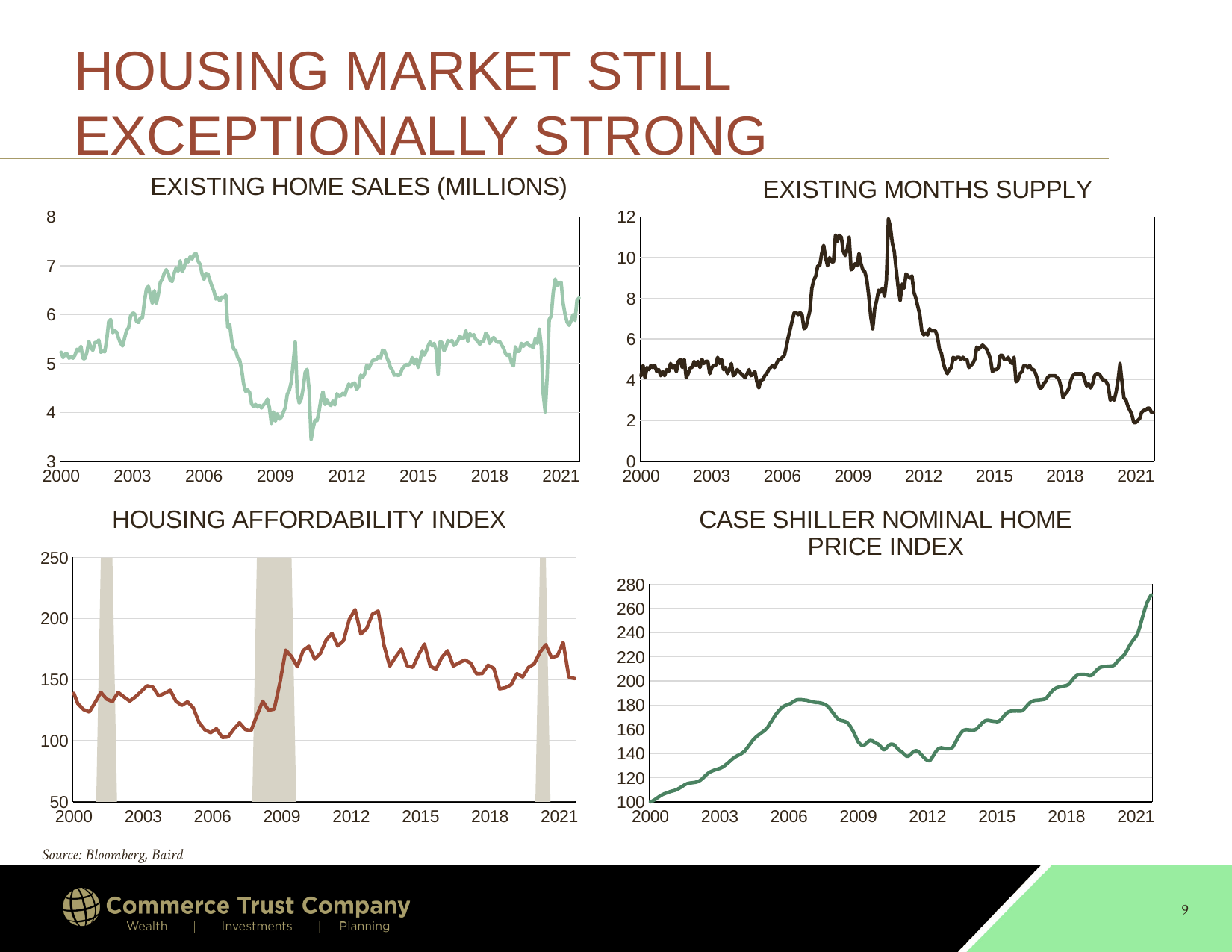

# HOUSING MARKET STILL EXCEPTIONALLY STRONG

### Chart: EXISTING HOME SALES (MILLIONS)

| Category | ETSLTOTL Index |
|---|---|
| 36556 | 5.23 |
| 36585 | 5.12 |
| 36616 | 5.19 |
| 36646 | 5.2 |
| 36677 | 5.11 |
| 36707 | 5.13 |
| 36738 | 5.11 |
| 36769 | 5.17 |
| 36799 | 5.29 |
| 36830 | 5.25 |
| 36860 | 5.35 |
| 36891 | 5.1 |
| 36922 | 5.1 |
| 36950 | 5.23 |
| 36981 | 5.45 |
| 37011 | 5.32 |
| 37042 | 5.27 |
| 37072 | 5.43 |
| 37103 | 5.43 |
| 37134 | 5.48 |
| 37164 | 5.23 |
| 37195 | 5.25 |
| 37225 | 5.24 |
| 37256 | 5.49 |
| 37287 | 5.86 |
| 37315 | 5.9 |
| 37346 | 5.63 |
| 37376 | 5.67 |
| 37407 | 5.64 |
| 37437 | 5.51 |
| 37468 | 5.41 |
| 37499 | 5.36 |
| 37529 | 5.52 |
| 37560 | 5.68 |
| 37590 | 5.73 |
| 37621 | 5.97 |
| 37652 | 6.03 |
| 37680 | 6.02 |
| 37711 | 5.86 |
| 37741 | 5.84 |
| 37772 | 5.94 |
| 37802 | 5.94 |
| 37833 | 6.27 |
| 37864 | 6.52 |
| 37894 | 6.58 |
| 37925 | 6.39 |
| 37955 | 6.23 |
| 37986 | 6.49 |
| 38017 | 6.23 |
| 38046 | 6.41 |
| 38077 | 6.66 |
| 38107 | 6.73 |
| 38138 | 6.85 |
| 38168 | 6.92 |
| 38199 | 6.84 |
| 38230 | 6.7 |
| 38260 | 6.68 |
| 38291 | 6.85 |
| 38321 | 6.96 |
| 38352 | 6.89 |
| 38383 | 7.1 |
| 38411 | 6.88 |
| 38442 | 6.96 |
| 38472 | 7.12 |
| 38503 | 7.08 |
| 38533 | 7.18 |
| 38564 | 7.14 |
| 38595 | 7.23 |
| 38625 | 7.25 |
| 38656 | 7.1 |
| 38686 | 7.03 |
| 38717 | 6.84 |
| 38748 | 6.72 |
| 38776 | 6.84 |
| 38807 | 6.83 |
| 38837 | 6.7 |
| 38868 | 6.58 |
| 38898 | 6.48 |
| 38929 | 6.32 |
| 38960 | 6.34 |
| 38990 | 6.28 |
| 39021 | 6.36 |
| 39051 | 6.34 |
| 39082 | 6.4 |
| 39113 | 5.74 |
| 39141 | 5.79 |
| 39172 | 5.46 |
| 39202 | 5.29 |
| 39233 | 5.27 |
| 39263 | 5.12 |
| 39294 | 5.07 |
| 39325 | 4.87 |
| 39355 | 4.58 |
| 39386 | 4.43 |
| 39416 | 4.46 |
| 39447 | 4.41 |
| 39478 | 4.17 |
| 39507 | 4.12 |
| 39538 | 4.16 |
| 39568 | 4.11 |
| 39599 | 4.14 |
| 39629 | 4.09 |
| 39660 | 4.15 |
| 39691 | 4.19 |
| 39721 | 4.27 |
| 39752 | 4.09 |
| 39782 | 3.77 |
| 39813 | 4.01 |
| 39844 | 3.82 |
| 39872 | 3.97 |
| 39903 | 3.86 |
| 39933 | 3.9 |
| 39964 | 4.0 |
| 39994 | 4.1 |
| 40025 | 4.37 |
| 40056 | 4.45 |
| 40086 | 4.62 |
| 40117 | 5.02 |
| 40147 | 5.44 |
| 40178 | 4.4 |
| 40209 | 4.19 |
| 40237 | 4.27 |
| 40268 | 4.49 |
| 40298 | 4.82 |
| 40329 | 4.88 |
| 40359 | 4.45 |
| 40390 | 3.45 |
| 40421 | 3.68 |
| 40451 | 3.84 |
| 40482 | 3.83 |
| 40512 | 4.02 |
| 40543 | 4.27 |
| 40574 | 4.42 |
| 40602 | 4.16 |
| 40633 | 4.26 |
| 40663 | 4.17 |
| 40694 | 4.14 |
| 40724 | 4.23 |
| 40755 | 4.15 |
| 40786 | 4.38 |
| 40816 | 4.33 |
| 40847 | 4.34 |
| 40877 | 4.39 |
| 40908 | 4.35 |
| 40939 | 4.48 |
| 40968 | 4.58 |
| 40999 | 4.52 |
| 41029 | 4.59 |
| 41060 | 4.6 |
| 41090 | 4.47 |
| 41121 | 4.53 |
| 41152 | 4.76 |
| 41182 | 4.71 |
| 41213 | 4.79 |
| 41243 | 4.96 |
| 41274 | 4.89 |
| 41305 | 4.98 |
| 41333 | 5.06 |
| 41364 | 5.07 |
| 41394 | 5.09 |
| 41425 | 5.14 |
| 41455 | 5.11 |
| 41486 | 5.27 |
| 41517 | 5.26 |
| 41547 | 5.14 |
| 41578 | 5.04 |
| 41608 | 4.92 |
| 41639 | 4.86 |
| 41670 | 4.76 |
| 41698 | 4.78 |
| 41729 | 4.75 |
| 41759 | 4.79 |
| 41790 | 4.9 |
| 41820 | 4.94 |
| 41851 | 4.98 |
| 41882 | 4.97 |
| 41912 | 5.0 |
| 41943 | 5.12 |
| 41973 | 4.99 |
| 42004 | 5.09 |
| 42035 | 4.92 |
| 42063 | 5.08 |
| 42094 | 5.25 |
| 42124 | 5.17 |
| 42155 | 5.25 |
| 42185 | 5.36 |
| 42216 | 5.44 |
| 42247 | 5.36 |
| 42277 | 5.41 |
| 42308 | 5.28 |
| 42338 | 4.78 |
| 42369 | 5.44 |
| 42400 | 5.43 |
| 42429 | 5.26 |
| 42460 | 5.34 |
| 42490 | 5.47 |
| 42521 | 5.44 |
| 42551 | 5.47 |
| 42582 | 5.37 |
| 42613 | 5.4 |
| 42643 | 5.47 |
| 42674 | 5.56 |
| 42704 | 5.51 |
| 42735 | 5.52 |
| 42766 | 5.67 |
| 42794 | 5.45 |
| 42825 | 5.61 |
| 42855 | 5.56 |
| 42886 | 5.59 |
| 42916 | 5.49 |
| 42947 | 5.46 |
| 42978 | 5.39 |
| 43008 | 5.45 |
| 43039 | 5.46 |
| 43069 | 5.62 |
| 43100 | 5.57 |
| 43131 | 5.41 |
| 43159 | 5.48 |
| 43190 | 5.53 |
| 43220 | 5.47 |
| 43251 | 5.43 |
| 43281 | 5.45 |
| 43312 | 5.38 |
| 43343 | 5.31 |
| 43373 | 5.2 |
| 43404 | 5.16 |
| 43434 | 5.18 |
| 43465 | 5.01 |
| 43496 | 4.95 |
| 43524 | 5.34 |
| 43555 | 5.25 |
| 43585 | 5.25 |
| 43616 | 5.41 |
| 43646 | 5.35 |
| 43677 | 5.4 |
| 43708 | 5.42 |
| 43738 | 5.36 |
| 43769 | 5.36 |
| 43799 | 5.32 |
| 43830 | 5.51 |
| 43861 | 5.41 |
| 43890 | 5.7 |
| 43921 | 5.35 |
| 43951 | 4.37 |
| 43982 | 4.01 |
| 44012 | 4.77 |
| 44043 | 5.9 |
| 44074 | 5.97 |
| 44104 | 6.44 |
| 44135 | 6.73 |
| 44165 | 6.59 |
| 44196 | 6.65 |
| 44227 | 6.66 |
| 44255 | 6.24 |
| 44286 | 6.01 |
| 44316 | 5.85 |
| 44347 | 5.78 |
| 44377 | 5.87 |
| 44408 | 6.0 |
| 44439 | 5.88 |
| 44469 | 6.29 |
| 44500 | 6.34 |

### Chart: EXISTING MONTHS SUPPLY

| Category | ETSLMSUP Index |
|---|---|
| 36556 | 4.2 |
| 36585 | 4.7 |
| 36616 | 4.1 |
| 36646 | 4.6 |
| 36677 | 4.5 |
| 36707 | 4.7 |
| 36738 | 4.6 |
| 36769 | 4.7 |
| 36799 | 4.4 |
| 36830 | 4.5 |
| 36860 | 4.2 |
| 36891 | 4.4 |
| 36922 | 4.2 |
| 36950 | 4.5 |
| 36981 | 4.4 |
| 37011 | 4.8 |
| 37042 | 4.6 |
| 37072 | 4.7 |
| 37103 | 4.4 |
| 37134 | 4.9 |
| 37164 | 5.0 |
| 37195 | 4.6 |
| 37225 | 5.0 |
| 37256 | 4.1 |
| 37287 | 4.3 |
| 37315 | 4.6 |
| 37346 | 4.6 |
| 37376 | 4.9 |
| 37407 | 4.7 |
| 37437 | 4.9 |
| 37468 | 4.6 |
| 37499 | 5.0 |
| 37529 | 4.8 |
| 37560 | 4.9 |
| 37590 | 4.9 |
| 37621 | 4.3 |
| 37652 | 4.6 |
| 37680 | 4.7 |
| 37711 | 4.7 |
| 37741 | 5.1 |
| 37772 | 4.8 |
| 37802 | 5.0 |
| 37833 | 4.5 |
| 37864 | 4.6 |
| 37894 | 4.3 |
| 37925 | 4.5 |
| 37955 | 4.8 |
| 37986 | 4.2 |
| 38017 | 4.3 |
| 38046 | 4.5 |
| 38077 | 4.4 |
| 38107 | 4.3 |
| 38138 | 4.2 |
| 38168 | 4.1 |
| 38199 | 4.3 |
| 38230 | 4.5 |
| 38260 | 4.2 |
| 38291 | 4.3 |
| 38321 | 4.4 |
| 38352 | 3.9 |
| 38383 | 3.6 |
| 38411 | 4.0 |
| 38442 | 4.0 |
| 38472 | 4.2 |
| 38503 | 4.3 |
| 38533 | 4.5 |
| 38564 | 4.6 |
| 38595 | 4.7 |
| 38625 | 4.6 |
| 38656 | 4.8 |
| 38686 | 5.0 |
| 38717 | 5.0 |
| 38748 | 5.1 |
| 38776 | 5.2 |
| 38807 | 5.6 |
| 38837 | 6.1 |
| 38868 | 6.5 |
| 38898 | 6.9 |
| 38929 | 7.3 |
| 38960 | 7.3 |
| 38990 | 7.2 |
| 39021 | 7.3 |
| 39051 | 7.2 |
| 39082 | 6.5 |
| 39113 | 6.6 |
| 39141 | 7.0 |
| 39172 | 7.4 |
| 39202 | 8.5 |
| 39233 | 8.9 |
| 39263 | 9.1 |
| 39294 | 9.6 |
| 39325 | 9.6 |
| 39355 | 10.2 |
| 39386 | 10.6 |
| 39416 | 10.0 |
| 39447 | 9.6 |
| 39478 | 10.0 |
| 39507 | 9.8 |
| 39538 | 9.8 |
| 39568 | 11.1 |
| 39599 | 10.8 |
| 39629 | 11.1 |
| 39660 | 11.0 |
| 39691 | 10.3 |
| 39721 | 10.1 |
| 39752 | 10.4 |
| 39782 | 11.0 |
| 39813 | 9.4 |
| 39844 | 9.5 |
| 39872 | 9.7 |
| 39903 | 9.6 |
| 39933 | 10.2 |
| 39964 | 9.7 |
| 39994 | 9.4 |
| 40025 | 9.3 |
| 40056 | 8.9 |
| 40086 | 8.1 |
| 40117 | 7.1 |
| 40147 | 6.5 |
| 40178 | 7.5 |
| 40209 | 7.9 |
| 40237 | 8.4 |
| 40268 | 8.3 |
| 40298 | 8.5 |
| 40329 | 8.1 |
| 40359 | 8.9 |
| 40390 | 11.9 |
| 40421 | 11.5 |
| 40451 | 10.7 |
| 40482 | 10.3 |
| 40512 | 9.4 |
| 40543 | 8.5 |
| 40574 | 7.9 |
| 40602 | 8.7 |
| 40633 | 8.5 |
| 40663 | 9.2 |
| 40694 | 9.1 |
| 40724 | 9.0 |
| 40755 | 9.1 |
| 40786 | 8.3 |
| 40816 | 8.0 |
| 40847 | 7.6 |
| 40877 | 7.2 |
| 40908 | 6.4 |
| 40939 | 6.2 |
| 40968 | 6.3 |
| 40999 | 6.2 |
| 41029 | 6.5 |
| 41060 | 6.4 |
| 41090 | 6.4 |
| 41121 | 6.4 |
| 41152 | 6.1 |
| 41182 | 5.5 |
| 41213 | 5.3 |
| 41243 | 4.8 |
| 41274 | 4.5 |
| 41305 | 4.3 |
| 41333 | 4.5 |
| 41364 | 4.6 |
| 41394 | 5.1 |
| 41425 | 5.0 |
| 41455 | 5.1 |
| 41486 | 5.1 |
| 41517 | 5.0 |
| 41547 | 5.1 |
| 41578 | 5.0 |
| 41608 | 5.0 |
| 41639 | 4.6 |
| 41670 | 4.7 |
| 41698 | 4.8 |
| 41729 | 5.0 |
| 41759 | 5.6 |
| 41790 | 5.5 |
| 41820 | 5.6 |
| 41851 | 5.7 |
| 41882 | 5.6 |
| 41912 | 5.5 |
| 41943 | 5.3 |
| 41973 | 5.0 |
| 42004 | 4.4 |
| 42035 | 4.5 |
| 42063 | 4.5 |
| 42094 | 4.6 |
| 42124 | 5.2 |
| 42155 | 5.2 |
| 42185 | 5.0 |
| 42216 | 5.0 |
| 42247 | 5.1 |
| 42277 | 4.9 |
| 42308 | 4.8 |
| 42338 | 5.1 |
| 42369 | 3.9 |
| 42400 | 4.0 |
| 42429 | 4.3 |
| 42460 | 4.4 |
| 42490 | 4.7 |
| 42521 | 4.7 |
| 42551 | 4.6 |
| 42582 | 4.7 |
| 42613 | 4.5 |
| 42643 | 4.5 |
| 42674 | 4.3 |
| 42704 | 4.0 |
| 42735 | 3.6 |
| 42766 | 3.6 |
| 42794 | 3.8 |
| 42825 | 3.9 |
| 42855 | 4.1 |
| 42886 | 4.2 |
| 42916 | 4.2 |
| 42947 | 4.2 |
| 42978 | 4.2 |
| 43008 | 4.1 |
| 43039 | 4.0 |
| 43069 | 3.6 |
| 43100 | 3.1 |
| 43131 | 3.3 |
| 43159 | 3.4 |
| 43190 | 3.6 |
| 43220 | 4.0 |
| 43251 | 4.2 |
| 43281 | 4.3 |
| 43312 | 4.3 |
| 43343 | 4.3 |
| 43373 | 4.3 |
| 43404 | 4.3 |
| 43434 | 4.0 |
| 43465 | 3.7 |
| 43496 | 3.8 |
| 43524 | 3.6 |
| 43555 | 3.8 |
| 43585 | 4.2 |
| 43616 | 4.3 |
| 43646 | 4.3 |
| 43677 | 4.2 |
| 43708 | 4.0 |
| 43738 | 4.0 |
| 43769 | 3.9 |
| 43799 | 3.7 |
| 43830 | 3.0 |
| 43861 | 3.1 |
| 43890 | 3.0 |
| 43921 | 3.4 |
| 43951 | 4.0 |
| 43982 | 4.8 |
| 44012 | 3.9 |
| 44043 | 3.1 |
| 44074 | 3.0 |
| 44104 | 2.7 |
| 44135 | 2.5 |
| 44165 | 2.3 |
| 44196 | 1.9 |
| 44227 | 1.9 |
| 44255 | 2.0 |
| 44286 | 2.1 |
| 44316 | 2.4 |
| 44347 | 2.5 |
| 44377 | 2.5 |
| 44408 | 2.6 |
| 44439 | 2.6 |
| 44469 | 2.4 |
| 44500 | 2.4 |

### Chart: HOUSING AFFORDABILITY INDEX

| Category | Recession | HOMECOMP Index |
|---|---|---|
| 36526 | None | 138.7 |
| 36616 | None | 130.4 |
| 36707 | None | 125.5 |
| 36799 | None | 123.5 |
| 36891 | None | 131.2 |
| 36981 | 250.0 | 139.6 |
| 37072 | 250.0 | 134.0 |
| 37164 | 250.0 | 132.0 |
| 37256 | None | 139.5 |
| 37346 | None | 135.8 |
| 37437 | None | 132.4 |
| 37529 | None | 135.9 |
| 37621 | None | 140.3 |
| 37711 | None | 144.9 |
| 37802 | None | 143.8 |
| 37894 | None | 136.6 |
| 37986 | None | 138.7 |
| 38077 | None | 141.2 |
| 38168 | None | 132.3 |
| 38260 | None | 128.9 |
| 38352 | None | 131.8 |
| 38442 | None | 126.9 |
| 38533 | None | 114.8 |
| 38625 | None | 108.9 |
| 38717 | None | 106.5 |
| 38807 | None | 109.8 |
| 38898 | None | 102.7 |
| 38990 | None | 103.0 |
| 39082 | None | 109.4 |
| 39172 | None | 114.6 |
| 39263 | None | 109.1 |
| 39355 | None | 108.3 |
| 39447 | 250.0 | 120.7 |
| 39538 | 250.0 | 132.3 |
| 39629 | 250.0 | 125.0 |
| 39721 | 250.0 | 125.8 |
| 39813 | 250.0 | 147.7 |
| 39903 | 250.0 | 174.1 |
| 39994 | 250.0 | 168.9 |
| 40086 | None | 160.5 |
| 40178 | None | 173.8 |
| 40268 | None | 177.3 |
| 40359 | None | 166.9 |
| 40451 | None | 171.5 |
| 40543 | None | 182.5 |
| 40633 | None | 187.8 |
| 40724 | None | 177.5 |
| 40816 | None | 181.9 |
| 40908 | None | 199.2 |
| 40999 | None | 207.3 |
| 41090 | None | 187.3 |
| 41182 | None | 191.7 |
| 41274 | None | 203.5 |
| 41364 | None | 206.1 |
| 41455 | None | 178.1 |
| 41547 | None | 161.0 |
| 41639 | None | 168.5 |
| 41729 | None | 174.9 |
| 41820 | None | 161.3 |
| 41912 | None | 160.1 |
| 42004 | None | 170.5 |
| 42094 | None | 179.1 |
| 42185 | None | 161.0 |
| 42277 | None | 158.5 |
| 42369 | None | 168.2 |
| 42460 | None | 173.7 |
| 42551 | None | 161.1 |
| 42643 | None | 163.7 |
| 42735 | None | 166.0 |
| 42825 | None | 163.5 |
| 42916 | None | 154.8 |
| 43008 | None | 154.9 |
| 43100 | None | 161.7 |
| 43190 | None | 159.2 |
| 43281 | None | 142.4 |
| 43373 | None | 143.3 |
| 43465 | None | 145.7 |
| 43555 | None | 154.8 |
| 43646 | None | 152.1 |
| 43738 | None | 159.9 |
| 43830 | None | 163.0 |
| 43921 | 250.0 | 172.5 |
| 44012 | 250.0 | 178.6 |
| 44104 | None | 168.0 |
| 44196 | None | 169.5 |
| 44286 | None | 180.4 |
| 44377 | None | 151.8 |
| 44469 | None | 150.8 |

### Chart: CASE SHILLER NOMINAL HOME PRICE INDEX

| Category | SPCSUSA Index |
|---|---|
| 36556 | 100.0 |
| 36585 | 100.57 |
| 36616 | 101.47 |
| 36646 | 102.54 |
| 36677 | 103.7 |
| 36707 | 104.85 |
| 36738 | 105.72 |
| 36769 | 106.52 |
| 36799 | 107.13 |
| 36830 | 107.73 |
| 36860 | 108.29 |
| 36891 | 108.79 |
| 36922 | 109.21 |
| 36950 | 109.64 |
| 36981 | 110.39 |
| 37011 | 111.25 |
| 37042 | 112.2 |
| 37072 | 113.27 |
| 37103 | 114.23 |
| 37134 | 114.99 |
| 37164 | 115.46 |
| 37195 | 115.68 |
| 37225 | 115.84 |
| 37256 | 116.05 |
| 37287 | 116.44 |
| 37315 | 116.92 |
| 37346 | 117.93 |
| 37376 | 119.21 |
| 37407 | 120.79 |
| 37437 | 122.33 |
| 37468 | 123.69 |
| 37499 | 124.73 |
| 37529 | 125.49 |
| 37560 | 126.13 |
| 37590 | 126.64 |
| 37621 | 127.15 |
| 37652 | 127.65 |
| 37680 | 128.33 |
| 37711 | 129.31 |
| 37741 | 130.49 |
| 37772 | 131.84 |
| 37802 | 133.22 |
| 37833 | 134.65 |
| 37864 | 135.96 |
| 37894 | 137.08 |
| 37925 | 137.98 |
| 37955 | 138.77 |
| 37986 | 139.63 |
| 38017 | 140.71 |
| 38046 | 142.03 |
| 38077 | 144.08 |
| 38107 | 146.18 |
| 38138 | 148.33 |
| 38168 | 150.52 |
| 38199 | 152.33 |
| 38230 | 153.81 |
| 38260 | 155.11 |
| 38291 | 156.3 |
| 38321 | 157.5 |
| 38352 | 158.67 |
| 38383 | 160.13 |
| 38411 | 161.93 |
| 38442 | 164.58 |
| 38472 | 167.0 |
| 38503 | 169.54 |
| 38533 | 172.02 |
| 38564 | 174.1 |
| 38595 | 175.92 |
| 38625 | 177.61 |
| 38656 | 178.75 |
| 38686 | 179.67 |
| 38717 | 180.11 |
| 38748 | 180.83 |
| 38776 | 181.5 |
| 38807 | 182.75 |
| 38837 | 183.65 |
| 38868 | 184.38 |
| 38898 | 184.55 |
| 38929 | 184.61 |
| 38960 | 184.41 |
| 38990 | 184.2 |
| 39021 | 184.06 |
| 39051 | 183.63 |
| 39082 | 183.23 |
| 39113 | 182.72 |
| 39141 | 182.47 |
| 39172 | 182.19 |
| 39202 | 182.13 |
| 39233 | 181.89 |
| 39263 | 181.54 |
| 39294 | 181.0 |
| 39325 | 180.24 |
| 39355 | 179.13 |
| 39386 | 177.53 |
| 39416 | 175.16 |
| 39447 | 173.34 |
| 39478 | 171.08 |
| 39507 | 169.19 |
| 39538 | 167.91 |
| 39568 | 167.33 |
| 39599 | 167.02 |
| 39629 | 166.54 |
| 39660 | 165.72 |
| 39691 | 164.28 |
| 39721 | 161.91 |
| 39752 | 159.16 |
| 39782 | 156.07 |
| 39813 | 152.54 |
| 39844 | 149.36 |
| 39872 | 147.62 |
| 39903 | 146.52 |
| 39933 | 146.94 |
| 39964 | 148.17 |
| 39994 | 149.8 |
| 40025 | 150.75 |
| 40056 | 150.66 |
| 40086 | 149.62 |
| 40117 | 148.58 |
| 40147 | 147.94 |
| 40178 | 146.67 |
| 40209 | 145.0 |
| 40237 | 143.06 |
| 40268 | 143.6 |
| 40298 | 145.4 |
| 40329 | 147.04 |
| 40359 | 147.7 |
| 40390 | 147.56 |
| 40421 | 146.42 |
| 40451 | 144.6 |
| 40482 | 143.13 |
| 40512 | 141.82 |
| 40543 | 140.63 |
| 40574 | 139.05 |
| 40602 | 137.74 |
| 40633 | 137.79 |
| 40663 | 139.16 |
| 40694 | 140.69 |
| 40724 | 141.94 |
| 40755 | 142.34 |
| 40786 | 141.78 |
| 40816 | 140.17 |
| 40847 | 138.41 |
| 40877 | 136.67 |
| 40908 | 135.17 |
| 40939 | 134.17 |
| 40968 | 134.0 |
| 40999 | 135.87 |
| 41029 | 138.48 |
| 41060 | 141.05 |
| 41090 | 143.17 |
| 41121 | 144.28 |
| 41152 | 144.7 |
| 41182 | 144.36 |
| 41213 | 143.97 |
| 41243 | 143.96 |
| 41274 | 143.87 |
| 41305 | 144.31 |
| 41333 | 145.16 |
| 41364 | 147.96 |
| 41394 | 150.98 |
| 41425 | 153.87 |
| 41455 | 156.44 |
| 41486 | 158.3 |
| 41517 | 159.41 |
| 41547 | 159.68 |
| 41578 | 159.56 |
| 41608 | 159.37 |
| 41639 | 159.29 |
| 41670 | 159.38 |
| 41698 | 159.89 |
| 41729 | 161.21 |
| 41759 | 162.99 |
| 41790 | 164.7 |
| 41820 | 166.23 |
| 41851 | 167.14 |
| 41882 | 167.46 |
| 41912 | 167.25 |
| 41943 | 166.92 |
| 41973 | 166.67 |
| 42004 | 166.48 |
| 42035 | 166.28 |
| 42063 | 166.67 |
| 42094 | 168.12 |
| 42124 | 170.0 |
| 42155 | 171.87 |
| 42185 | 173.47 |
| 42216 | 174.51 |
| 42247 | 174.95 |
| 42277 | 175.07 |
| 42308 | 175.08 |
| 42338 | 175.18 |
| 42369 | 175.16 |
| 42400 | 175.08 |
| 42429 | 175.32 |
| 42460 | 176.64 |
| 42490 | 178.52 |
| 42521 | 180.37 |
| 42551 | 181.95 |
| 42582 | 183.06 |
| 42613 | 183.7 |
| 42643 | 183.99 |
| 42674 | 184.07 |
| 42704 | 184.29 |
| 42735 | 184.46 |
| 42766 | 184.72 |
| 42794 | 185.09 |
| 42825 | 186.59 |
| 42855 | 188.59 |
| 42886 | 190.58 |
| 42916 | 192.32 |
| 42947 | 193.58 |
| 42978 | 194.42 |
| 43008 | 194.89 |
| 43039 | 195.15 |
| 43069 | 195.52 |
| 43100 | 195.92 |
| 43131 | 196.19 |
| 43159 | 196.98 |
| 43190 | 198.64 |
| 43220 | 200.68 |
| 43251 | 202.52 |
| 43281 | 204.11 |
| 43312 | 205.02 |
| 43343 | 205.4 |
| 43373 | 205.46 |
| 43404 | 205.47 |
| 43434 | 205.22 |
| 43465 | 204.82 |
| 43496 | 204.33 |
| 43524 | 204.56 |
| 43555 | 205.9 |
| 43585 | 207.81 |
| 43616 | 209.47 |
| 43646 | 210.71 |
| 43677 | 211.47 |
| 43708 | 211.83 |
| 43738 | 212.01 |
| 43769 | 212.1 |
| 43799 | 212.24 |
| 43830 | 212.37 |
| 43861 | 212.49 |
| 43890 | 213.28 |
| 43921 | 215.24 |
| 43951 | 217.31 |
| 43982 | 218.57 |
| 44012 | 219.91 |
| 44043 | 221.66 |
| 44074 | 224.14 |
| 44104 | 226.89 |
| 44135 | 229.91 |
| 44165 | 232.42 |
| 44196 | 234.47 |
| 44227 | 236.45 |
| 44255 | 239.21 |
| 44286 | 244.19 |
| 44316 | 249.86 |
| 44347 | 255.51 |
| 44377 | 260.99 |
| 44408 | 265.31 |
| 44439 | 268.52 |
| 44469 | 271.18 |
Source: Bloomberg, Baird
9